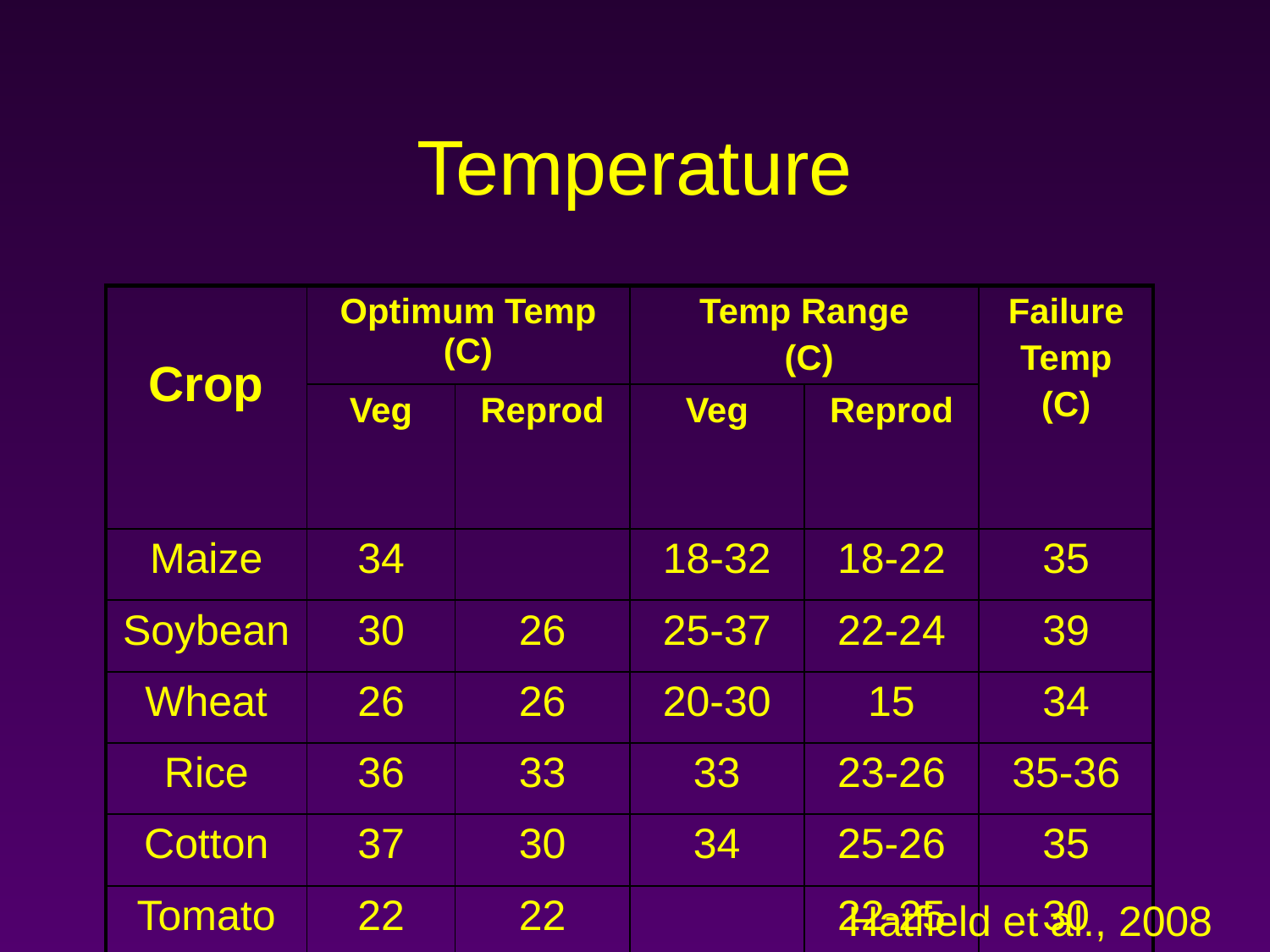

# Temperature
| Crop | Optimum Temp (C) |  | Temp Range (C) |  | Failure Temp (C) |
| --- | --- | --- | --- | --- | --- |
|  | Veg | Reprod | Veg | Reprod |  |
| Maize | 34 |  | 18-32 | 18-22 | 35 |
| Soybean | 30 | 26 | 25-37 | 22-24 | 39 |
| Wheat | 26 | 26 | 20-30 | 15 | 34 |
| Rice | 36 | 33 | 33 | 23-26 | 35-36 |
| Cotton | 37 | 30 | 34 | 25-26 | 35 |
| Tomato | 22 | 22 |  | 22-25 | 30 |
Hatfield et al., 2008